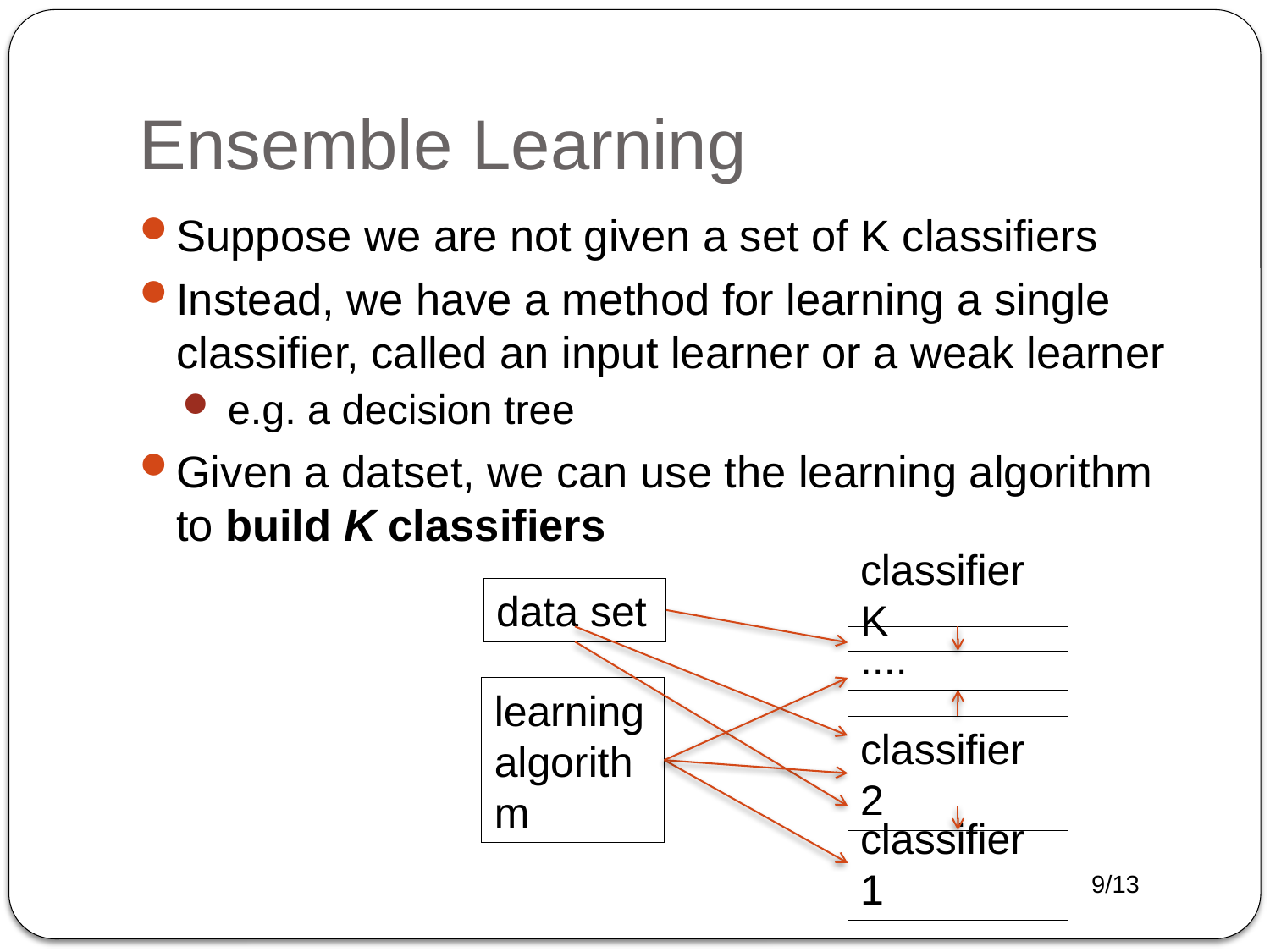

# Ensemble Learning
Suppose we are not given a set of K classifiers
Instead, we have a method for learning a single classifier, called an input learner or a weak learner
 e.g. a decision tree
Given a datset, we can use the learning algorithm to build K classifiers
classifier K
data set
....
learning algorithm
classifier 2
classifier 1